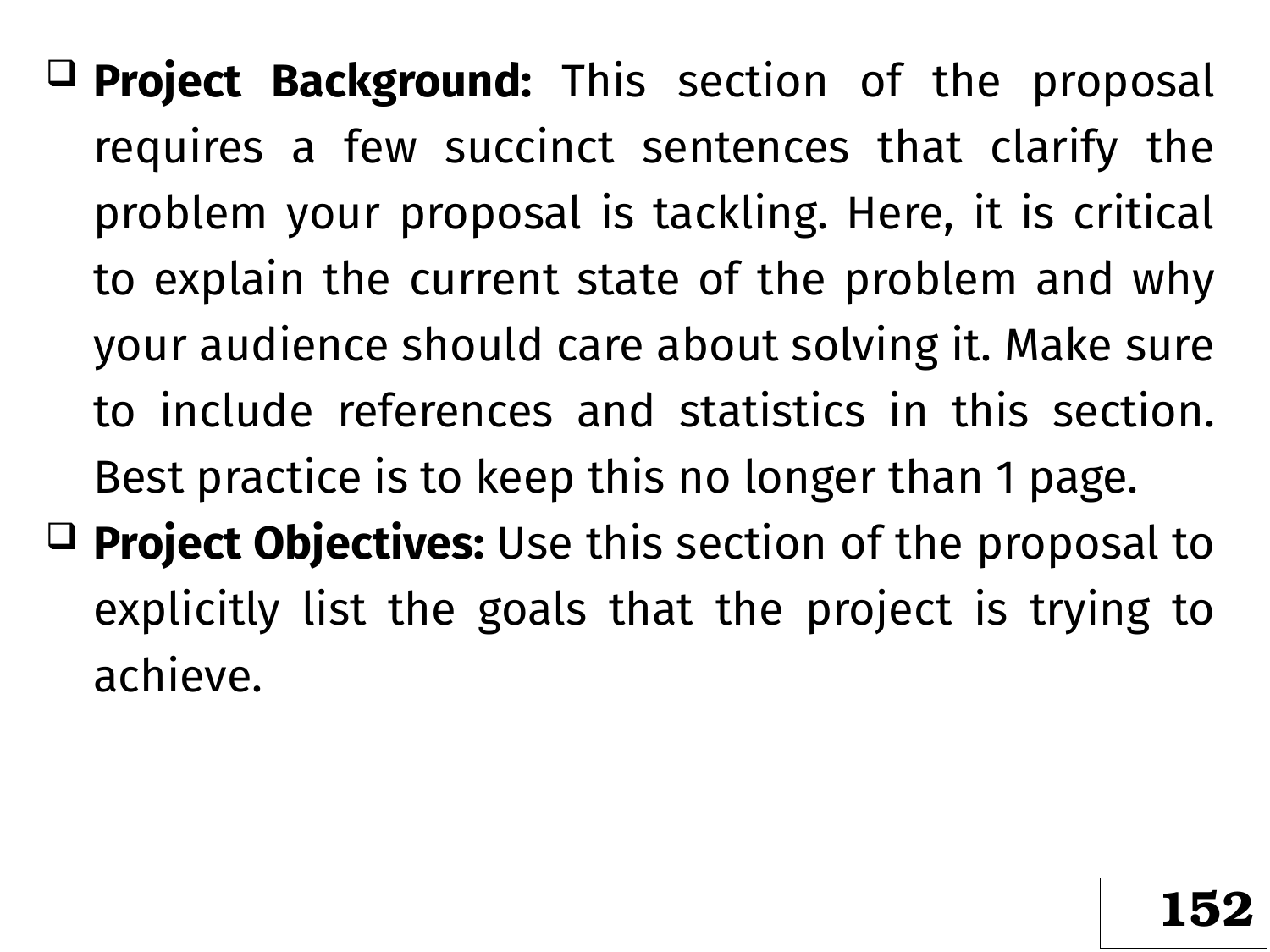

Project Background: This section of the proposal requires a few succinct sentences that clarify the problem your proposal is tackling. Here, it is critical to explain the current state of the problem and why your audience should care about solving it. Make sure to include references and statistics in this section. Best practice is to keep this no longer than 1 page.
Project Objectives: Use this section of the proposal to explicitly list the goals that the project is trying to achieve.

152